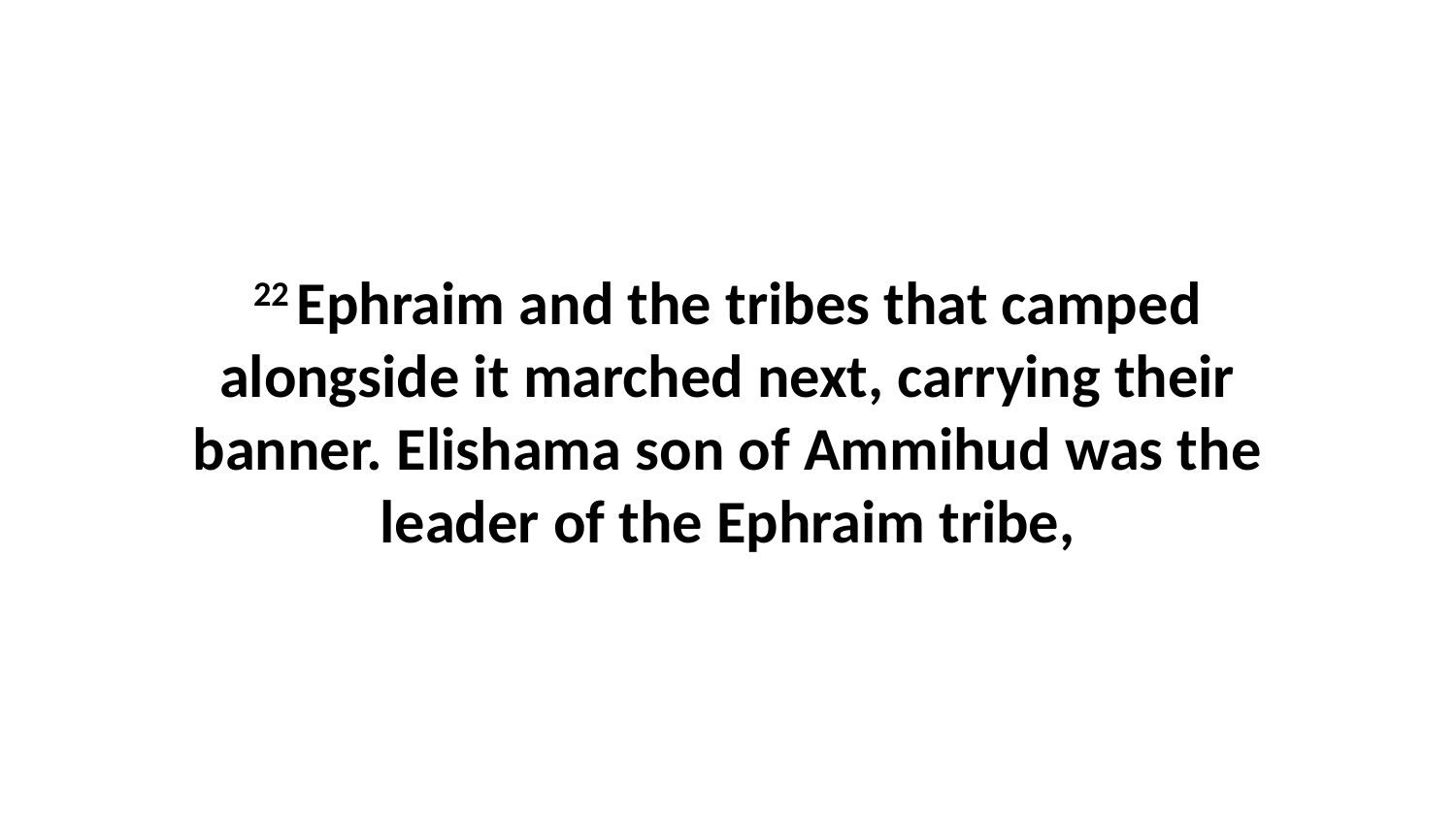

22 Ephraim and the tribes that camped alongside it marched next, carrying their banner. Elishama son of Ammihud was the leader of the Ephraim tribe,